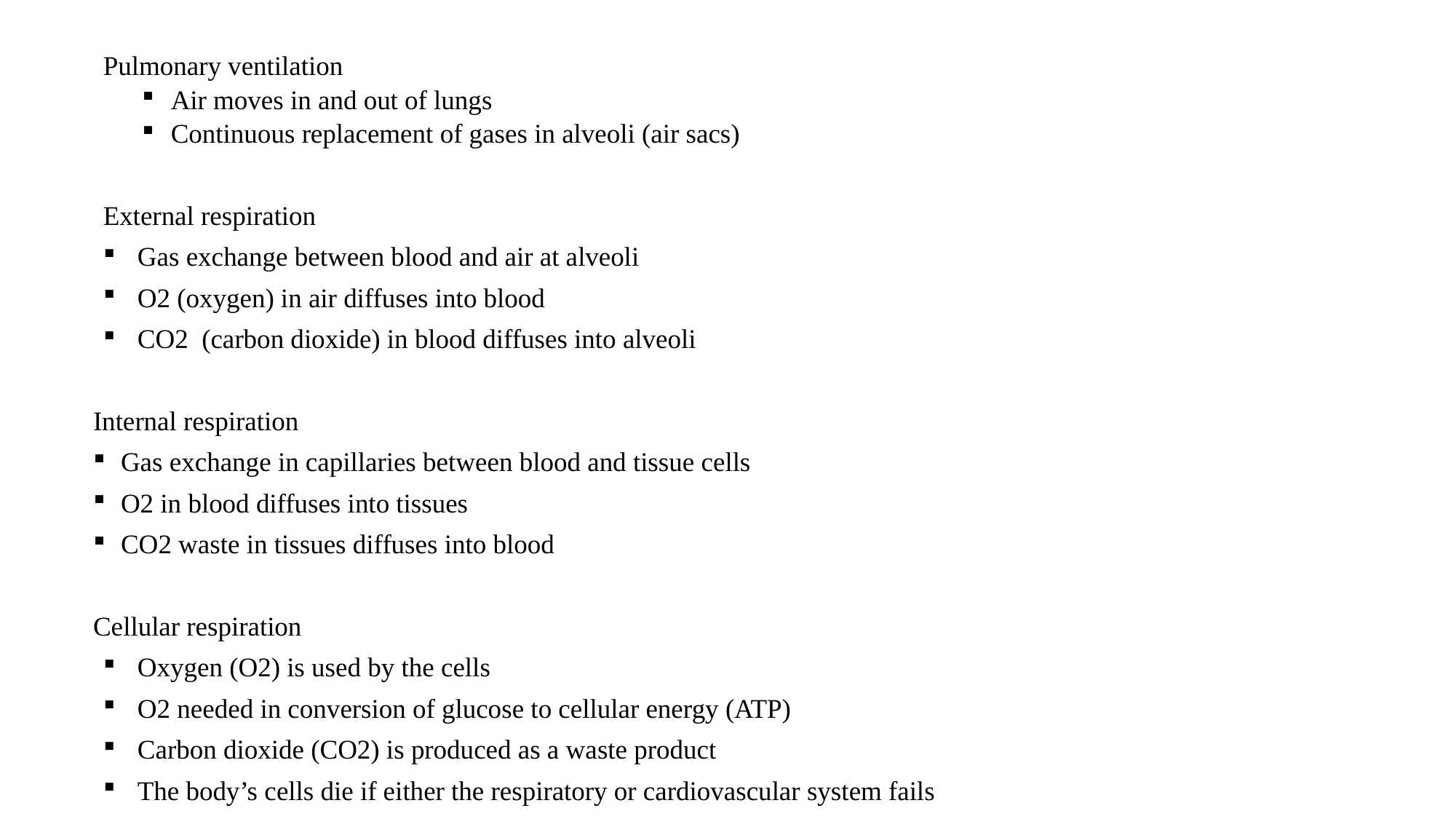

Pulmonary ventilation
Air moves in and out of lungs
Continuous replacement of gases in alveoli (air sacs)

External respiration
Gas exchange between blood and air at alveoli
O2 (oxygen) in air diffuses into blood
CO2  (carbon dioxide) in blood diffuses into alveoli

Internal respiration
Gas exchange in capillaries between blood and tissue cells
O2 in blood diffuses into tissues
CO2 waste in tissues diffuses into blood

Cellular respiration
Oxygen (O2) is used by the cells
O2 needed in conversion of glucose to cellular energy (ATP)
Carbon dioxide (CO2) is produced as a waste product
The body’s cells die if either the respiratory or cardiovascular system fails